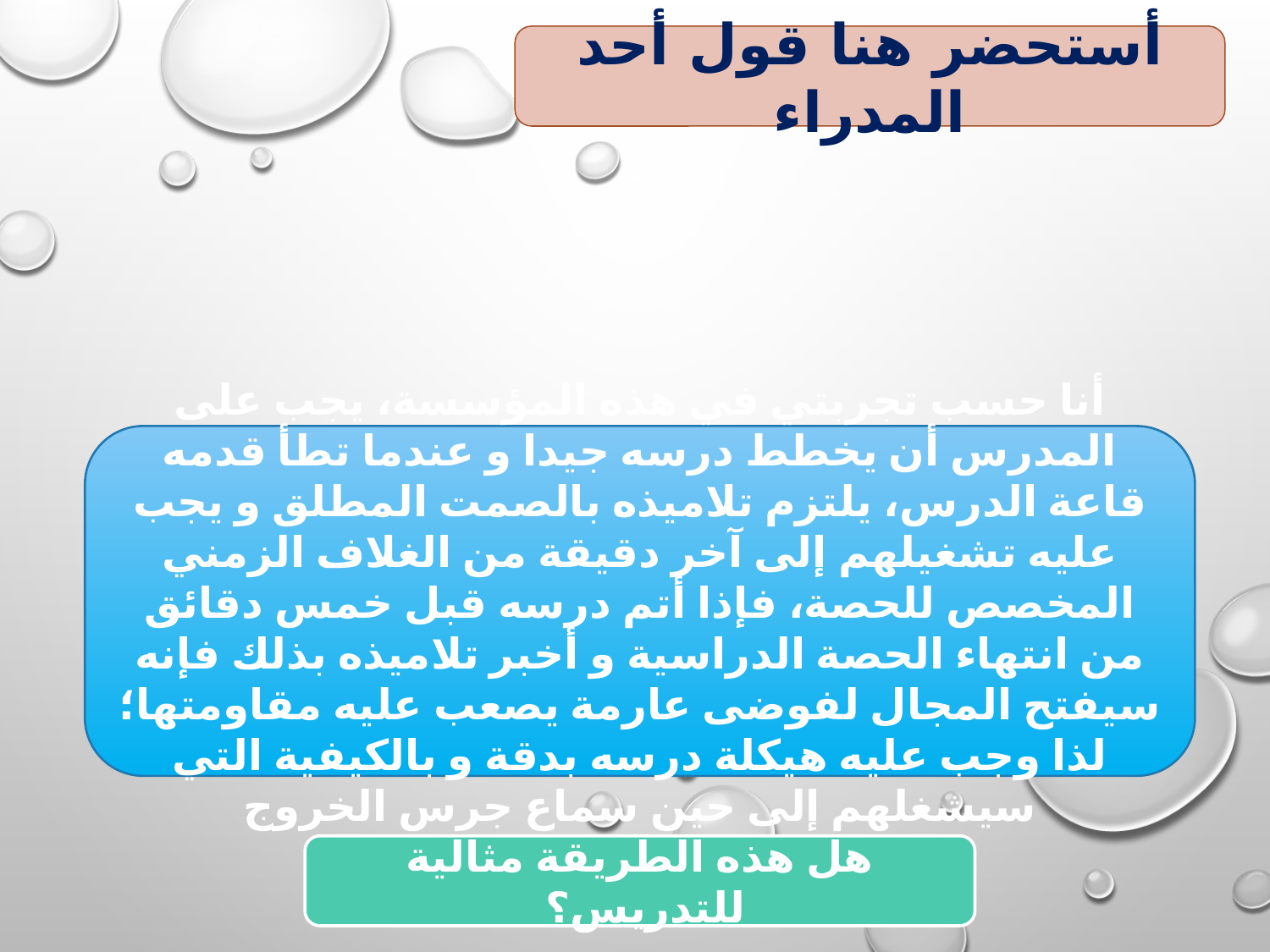

أستحضر هنا قول أحد المدراء
أنا حسب تجربتي في هذه المؤسسة، يجب على المدرس أن يخطط درسه جيدا و عندما تطأ قدمه قاعة الدرس، يلتزم تلاميذه بالصمت المطلق و يجب عليه تشغيلهم إلى آخر دقيقة من الغلاف الزمني المخصص للحصة، فإذا أتم درسه قبل خمس دقائق من انتهاء الحصة الدراسية و أخبر تلاميذه بذلك فإنه سيفتح المجال لفوضى عارمة يصعب عليه مقاومتها؛ لذا وجب عليه هيكلة درسه بدقة و بالكيفية التي سيشغلهم إلى حين سماع جرس الخروج
هل هذه الطريقة مثالية للتدريس؟